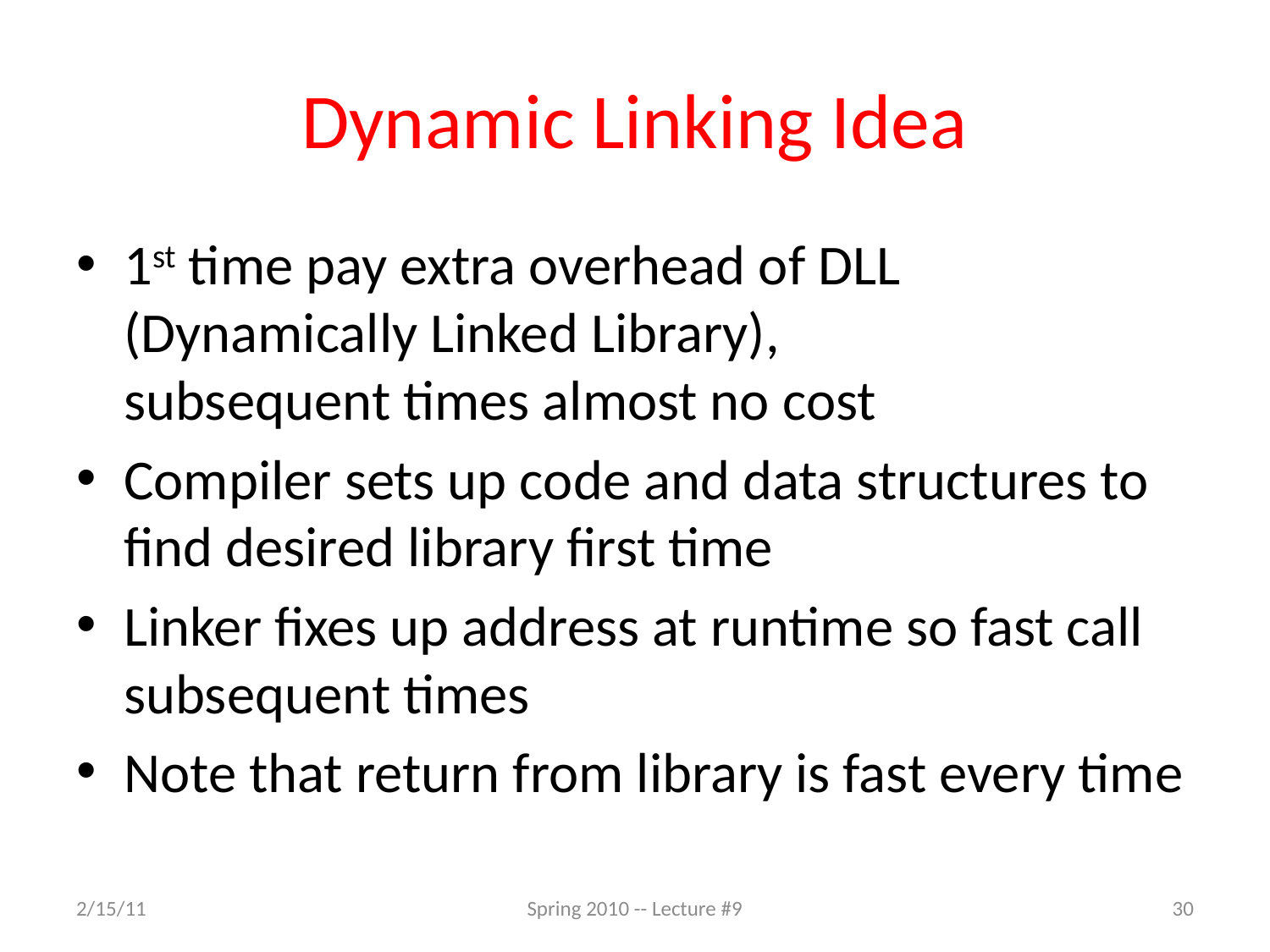

# Dynamic Linking Idea
1st time pay extra overhead of DLL (Dynamically Linked Library),
subsequent times almost no cost
Compiler sets up code and data structures to find desired library first time
Linker fixes up address at runtime so fast call subsequent times
Note that return from library is fast every time
2/15/11
Spring 2010 -- Lecture #9
30